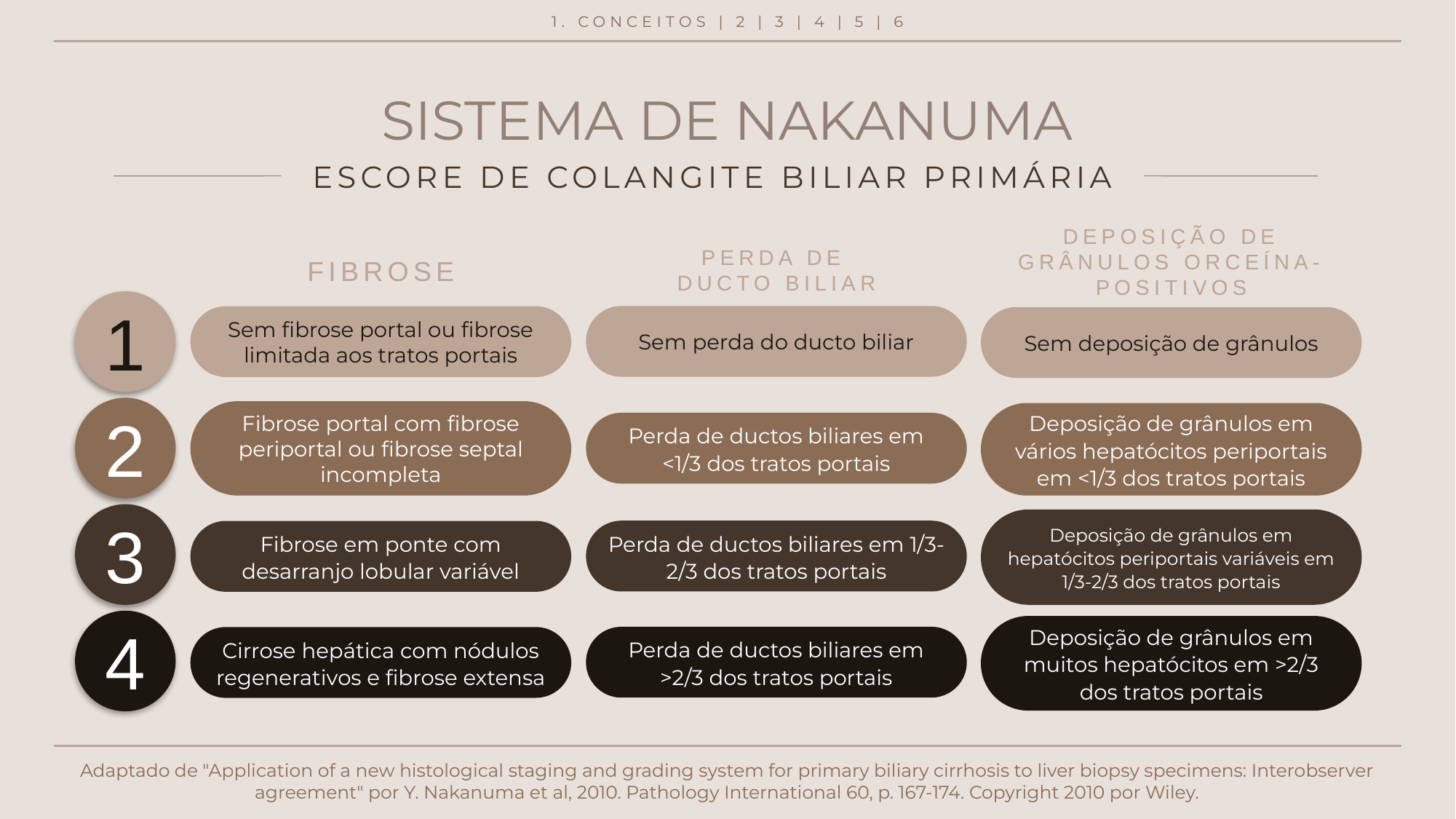

1. CONCEITOS | 2 | 3 | 4 | 5 | 6
# SISTEMA DE NAKANUMA
ESCORE DE COLANGITE BILIAR PRIMÁRIA
DEPOSIÇÃO DE GRÂNULOS ORCEÍNA-POSITIVOS
PERDA DE
DUCTO BILIAR
FIBROSE
1
Sem perda do ducto biliar
Sem fibrose portal ou fibrose limitada aos tratos portais
Sem deposição de grânulos
2
Fibrose portal com fibrose periportal ou fibrose septal incompleta
Deposição de grânulos em vários hepatócitos periportais em <1/3 dos tratos portais
Perda de ductos biliares em <1/3 dos tratos portais
3
Deposição de grânulos em hepatócitos periportais variáveis em 1/3-2/3 dos tratos portais
Perda de ductos biliares em 1/3-2/3 dos tratos portais
Fibrose em ponte com desarranjo lobular variável
4
Deposição de grânulos em muitos hepatócitos em >2/3 dos tratos portais
Perda de ductos biliares em >2/3 dos tratos portais
Cirrose hepática com nódulos regenerativos e fibrose extensa
Adaptado de "Application of a new histological staging and grading system for primary biliary cirrhosis to liver biopsy specimens: Interobserver agreement" por Y. Nakanuma et al, 2010. Pathology International 60, p. 167-174. Copyright 2010 por Wiley.